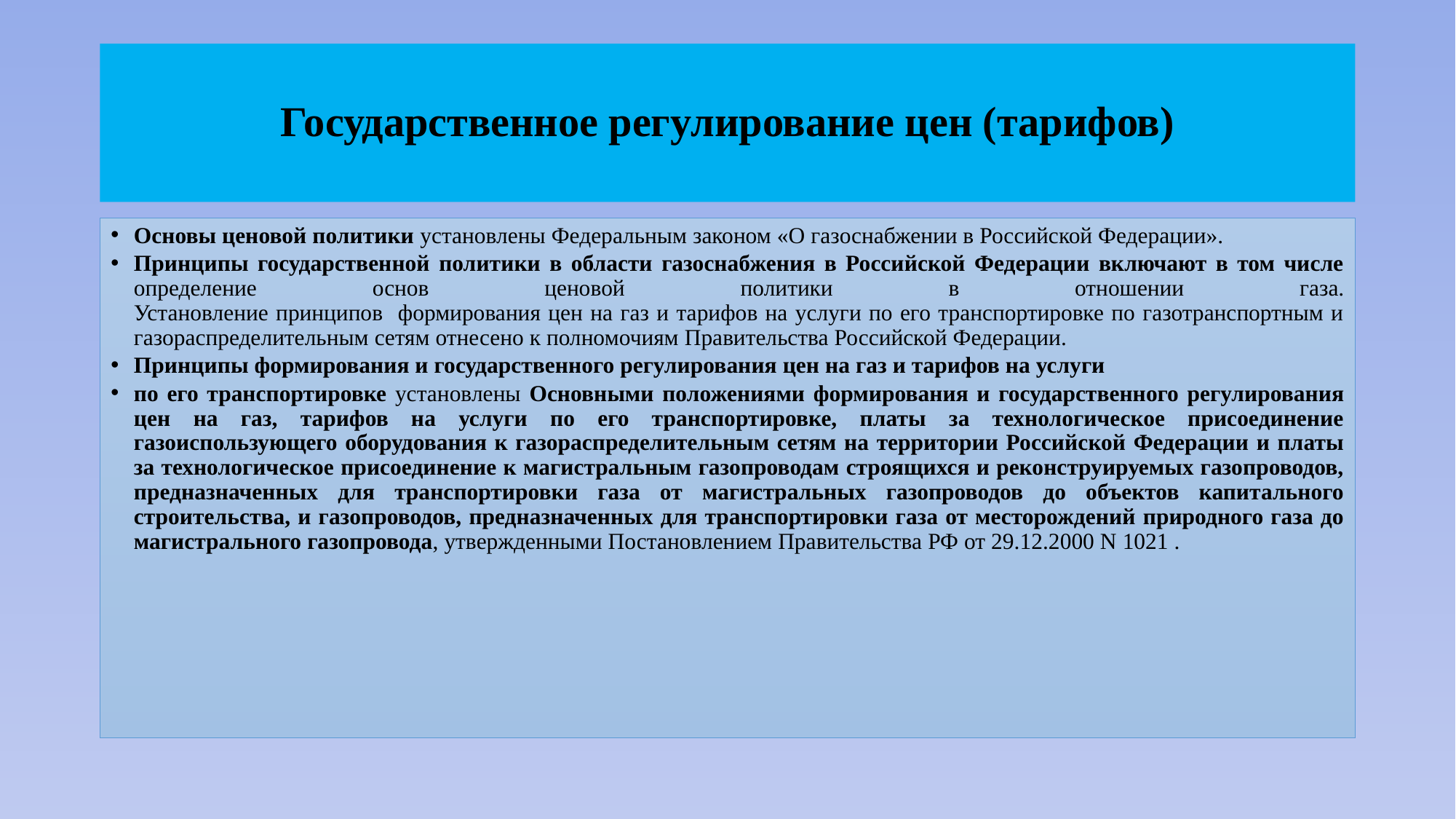

# Государственное регулирование цен (тарифов)
Основы ценовой политики установлены Федеральным законом «О газоснабжении в Российской Федерации».
Принципы государственной политики в области газоснабжения в Российской Федерации включают в том числе определение основ ценовой политики в отношении газа.
Установление принципов  формирования цен на газ и тарифов на услуги по его транспортировке по газотранспортным и газораспределительным сетям отнесено к полномочиям Правительства Российской Федерации.
Принципы формирования и государственного регулирования цен на газ и тарифов на услуги
по его транспортировке установлены Основными положениями формирования и государственного регулирования цен на газ, тарифов на услуги по его транспортировке, платы за технологическое присоединение газоиспользующего оборудования к газораспределительным сетям на территории Российской Федерации и платы за технологическое присоединение к магистральным газопроводам строящихся и реконструируемых газопроводов, предназначенных для транспортировки газа от магистральных газопроводов до объектов капитального строительства, и газопроводов, предназначенных для транспортировки газа от месторождений природного газа до магистрального газопровода, утвержденными Постановлением Правительства РФ от 29.12.2000 N 1021 .